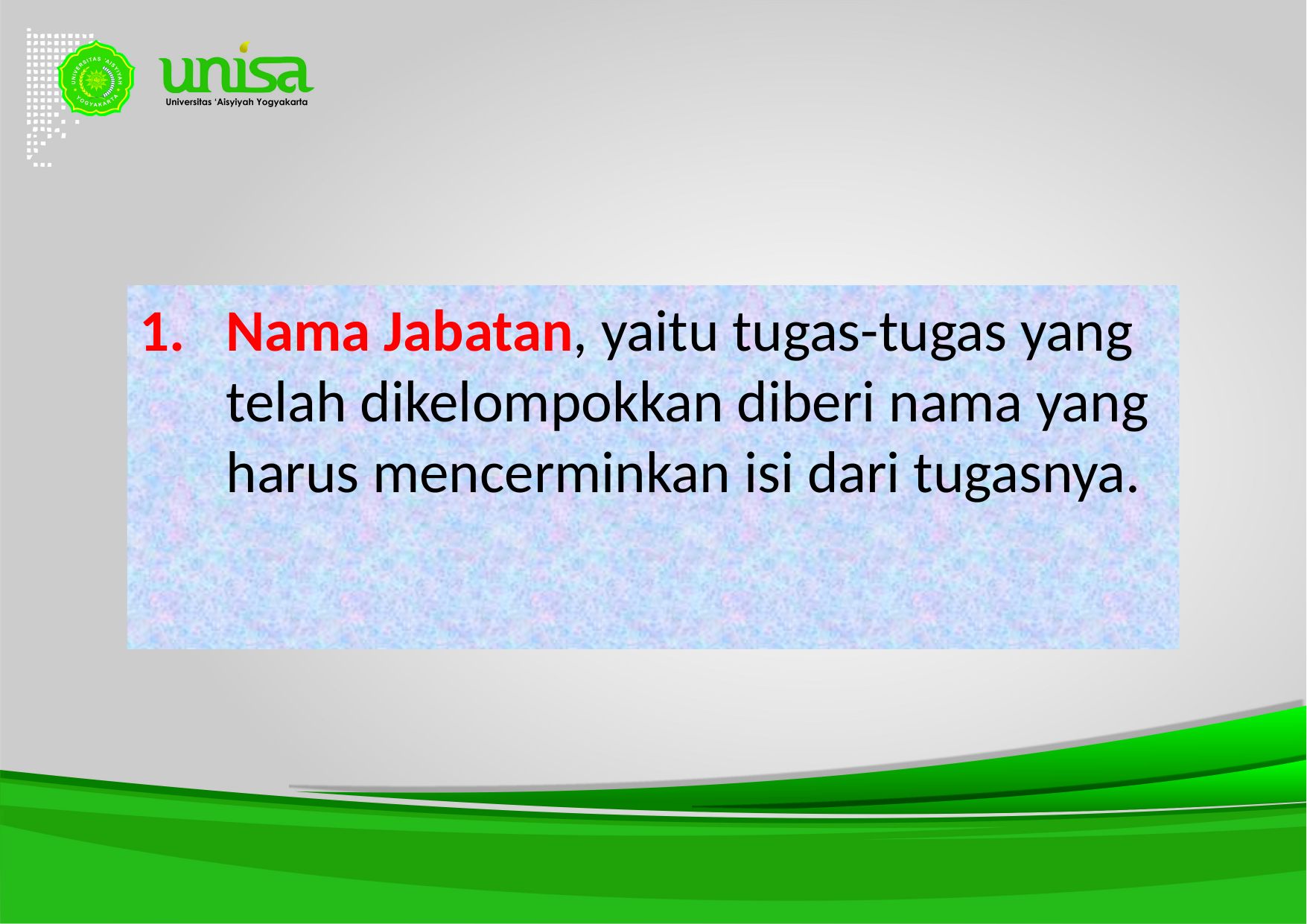

Nama Jabatan, yaitu tugas-tugas yang telah dikelompokkan diberi nama yang harus mencerminkan isi dari tugasnya.